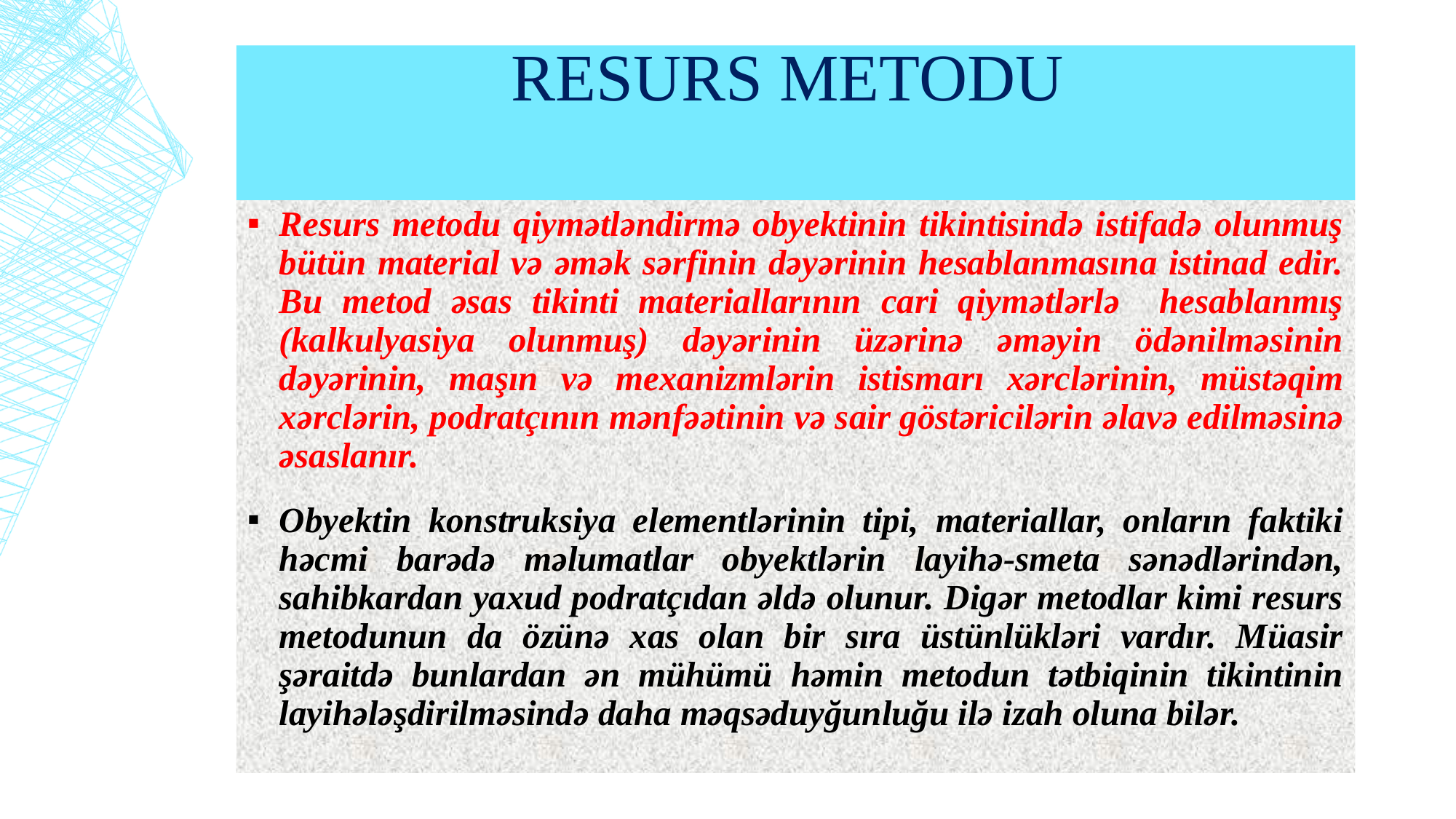

# RESURS METODU
Resurs metodu qiymətləndirmə obyektinin tikintisində istifadə olunmuş bütün material və əmək sərfinin dəyərinin hesablanmasına istinad edir. Bu metod əsas tikinti materiallarının cari qiymətlərlə  hesablanmış (kalkulyasiya olunmuş) dəyərinin üzərinə əməyin ödənilməsinin dəyərinin, maşın və mexanizmlərin istismarı xərclərinin, müstəqim xərclərin, podratçının mənfəətinin və sair göstəricilərin əlavə edilməsinə əsaslanır.
Obyektin konstruksiya elementlərinin tipi, materiallar, onların faktiki həcmi barədə məlumatlar obyektlərin layihə-smeta sənədlərindən, sahibkardan yaxud podratçıdan əldə olunur. Digər metodlar kimi resurs metodunun da özünə xas olan bir sıra üstünlükləri vardır. Müasir şəraitdə bunlardan ən mühümü həmin metodun tətbiqinin tikintinin layihələşdirilməsində daha məqsəduyğunluğu ilə izah oluna bilər.